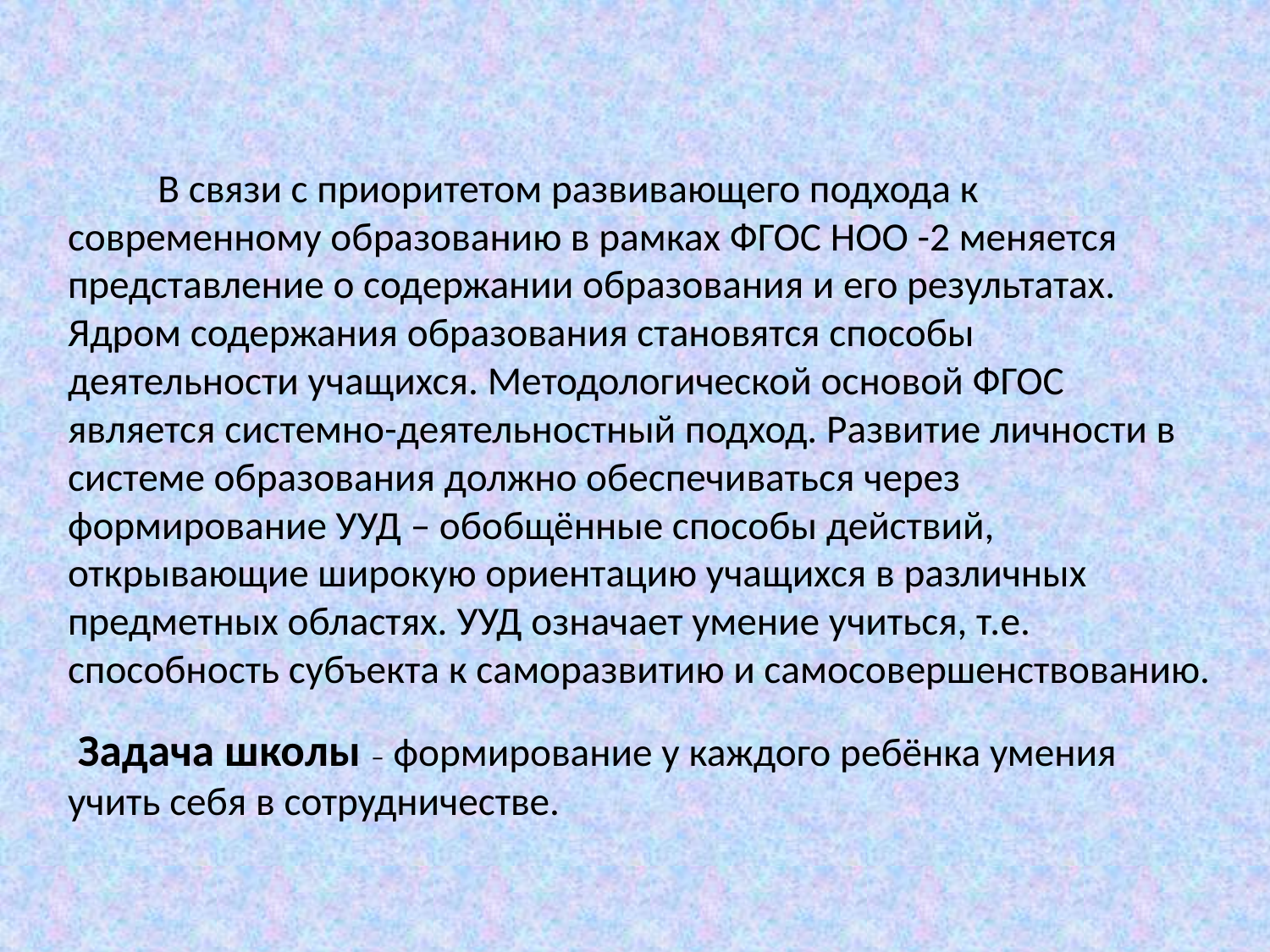

#
 	В связи с приоритетом развивающего подхода к современному образованию в рамках ФГОС НОО -2 меняется представление о содержании образования и его результатах. Ядром содержания образования становятся способы деятельности учащихся. Методологической основой ФГОС является системно-деятельностный подход. Развитие личности в системе образования должно обеспечиваться через формирование УУД – обобщённые способы действий, открывающие широкую ориентацию учащихся в различных предметных областях. УУД означает умение учиться, т.е. способность субъекта к саморазвитию и самосовершенствованию.
 Задача школы – формирование у каждого ребёнка умения учить себя в сотрудничестве.